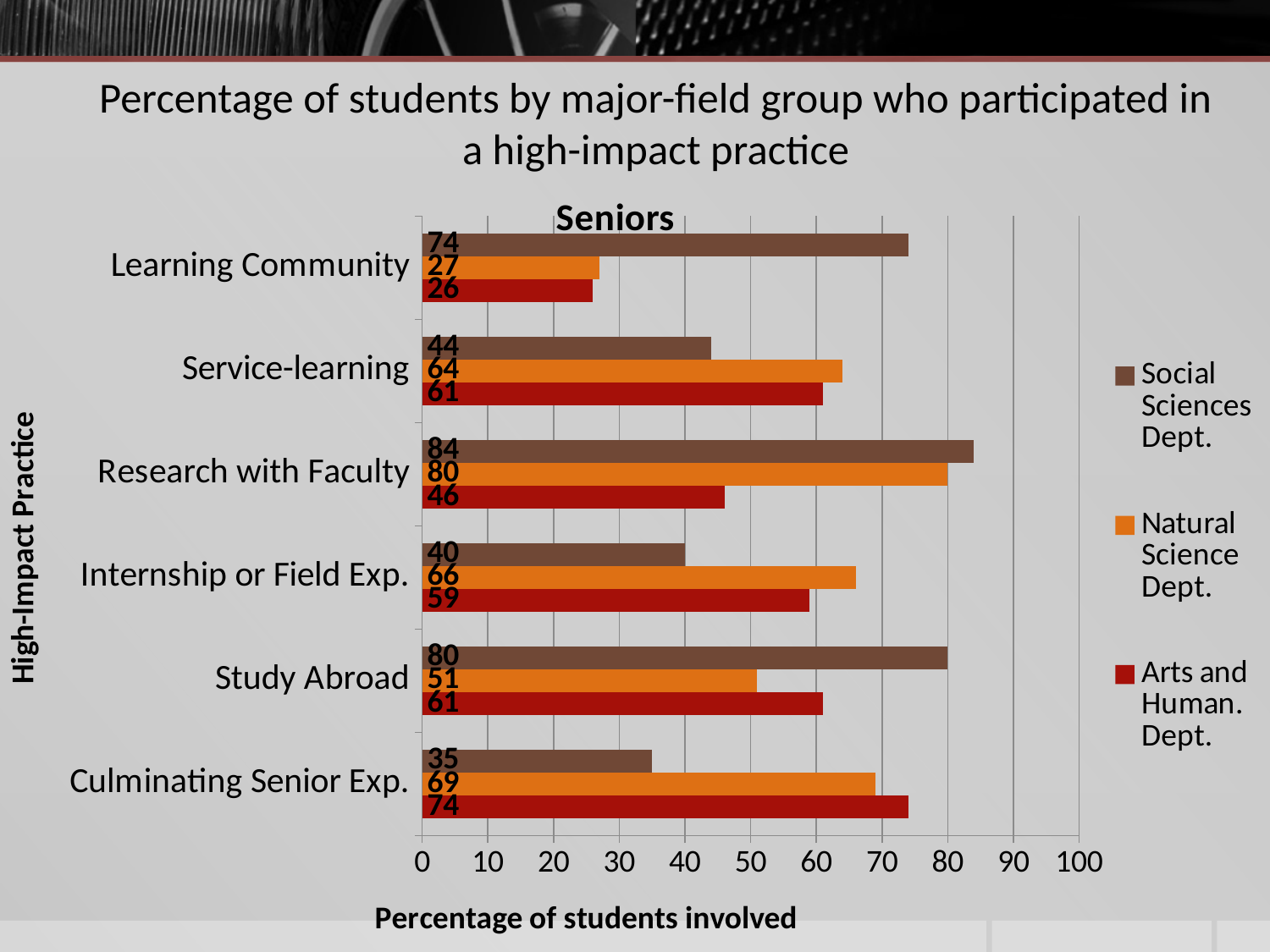

# Percentage of students by major-field group who participated in a high-impact practice

### Chart: Seniors

| Category | Arts and Human. Dept. | Natural Science Dept. | Social Sciences Dept. |
|---|---|---|---|
| Culminating Senior Exp. | 74.0 | 69.0 | 35.0 |
| Study Abroad | 61.0 | 51.0 | 80.0 |
| Internship or Field Exp. | 59.0 | 66.0 | 40.0 |
| Research with Faculty | 46.0 | 80.0 | 84.0 |
| Service-learning | 61.0 | 64.0 | 44.0 |
| Learning Community | 26.0 | 27.0 | 74.0 |